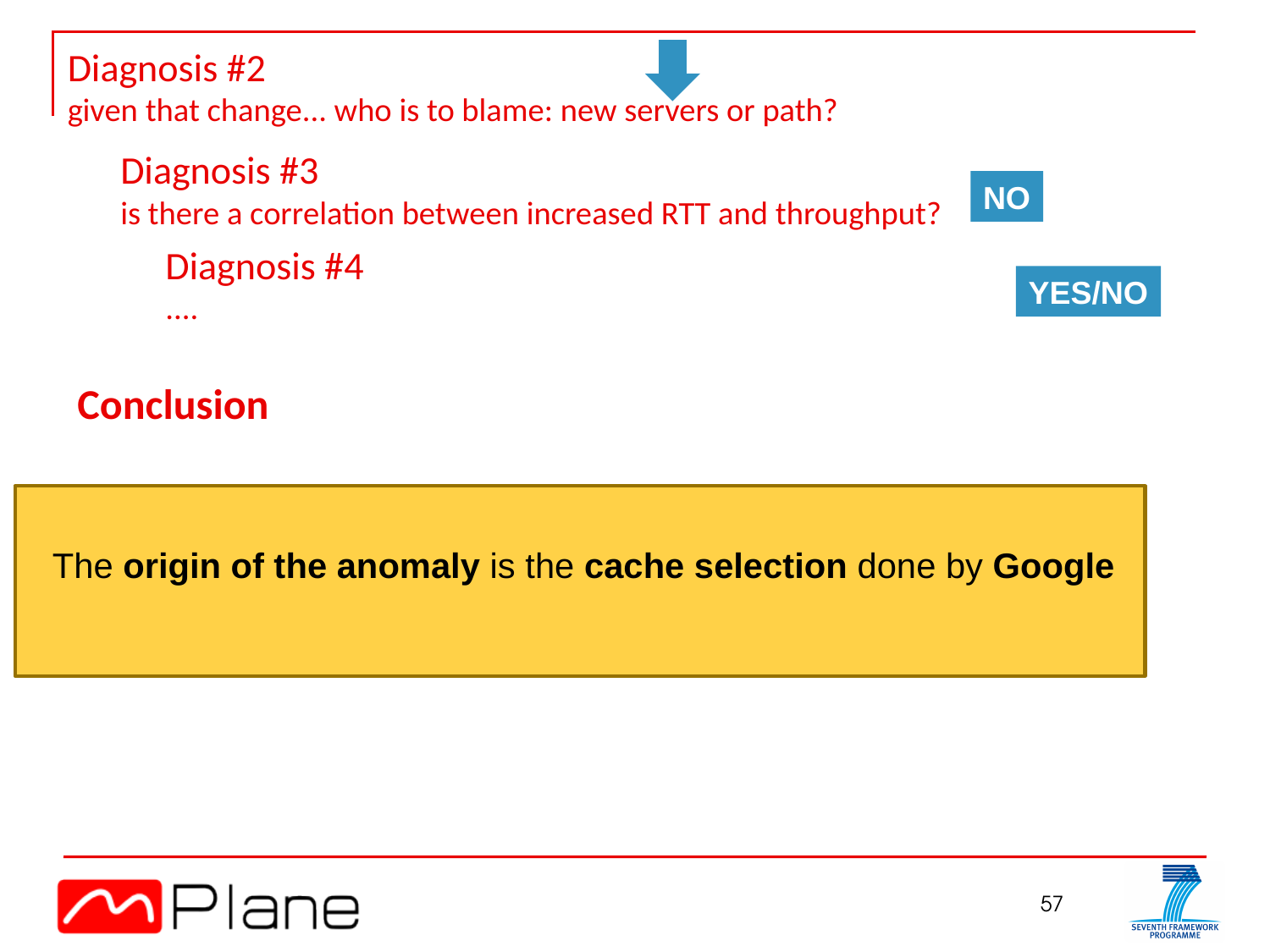

Diagnosis #2
given that change... who is to blame: new servers or path?

Diagnosis #3
is there a correlation between increased RTT and throughput?

The origin of the anomaly is the cache selection done by Google

NO
Diagnosis #4
....
YES/NO
Conclusion